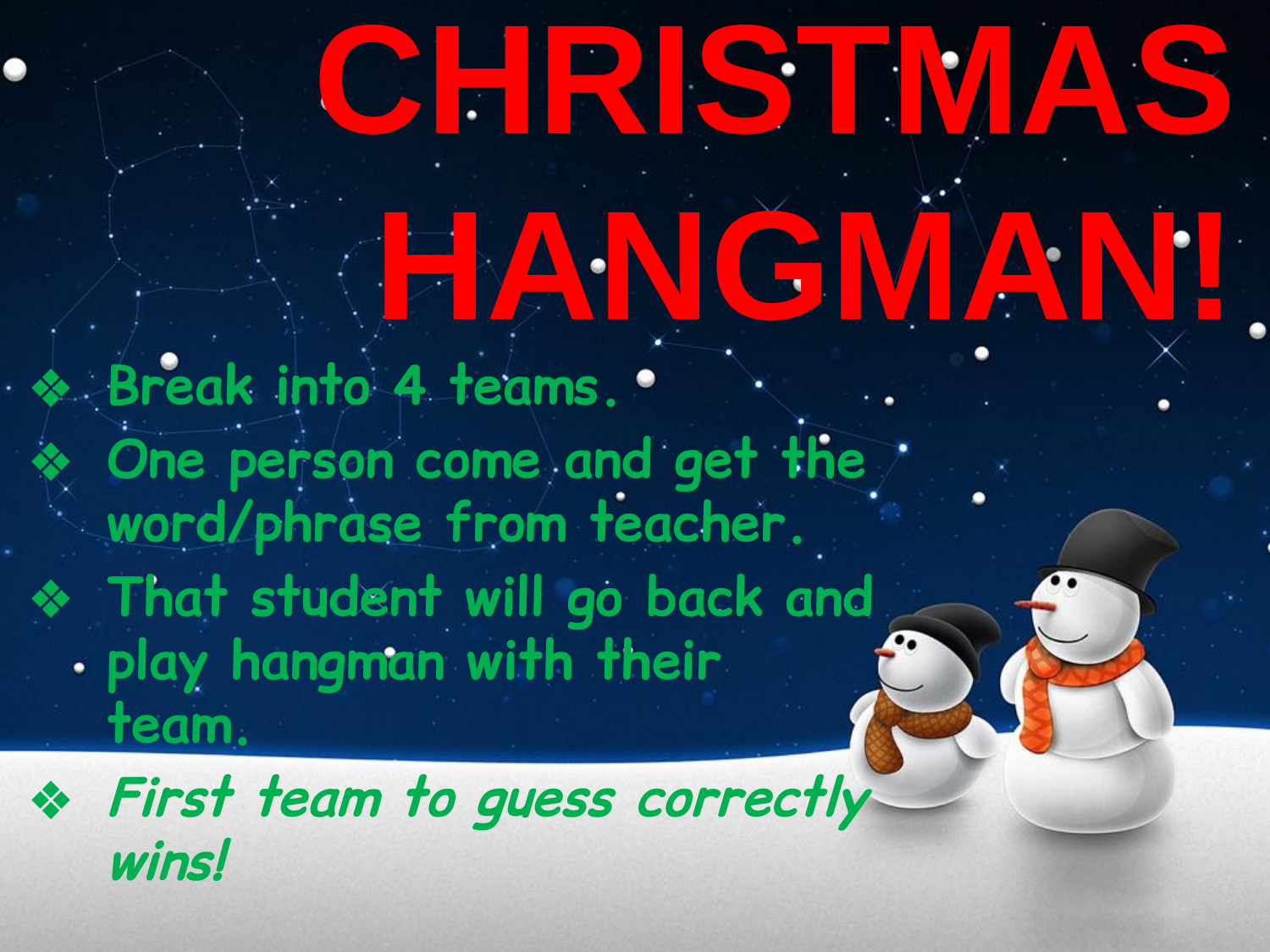

# CHRISTMAS HANGMAN!
Break into 4 teams.
One person come and get the word/phrase from teacher.
That student will go back and play hangman with their team.
First team to guess correctly wins!